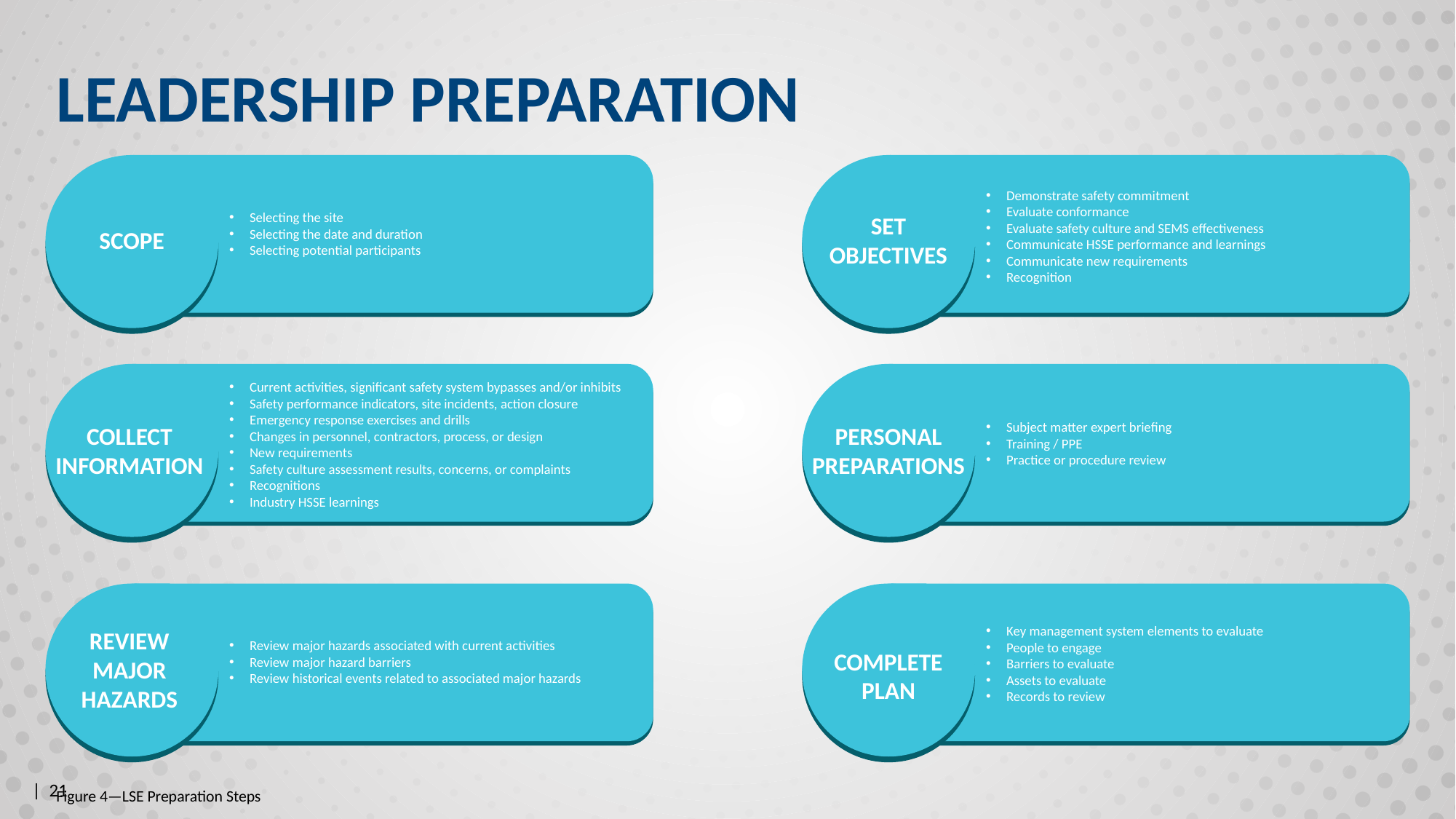

# LEADERSHIP PREPARATION

Selecting the site
Selecting the date and duration
Selecting potential participants
SCOPE

Demonstrate safety commitment
Evaluate conformance
Evaluate safety culture and SEMS effectiveness
Communicate HSSE performance and learnings
Communicate new requirements
Recognition
SET OBJECTIVES

Current activities, significant safety system bypasses and/or inhibits
Safety performance indicators, site incidents, action closure
Emergency response exercises and drills
Changes in personnel, contractors, process, or design
New requirements
Safety culture assessment results, concerns, or complaints
Recognitions
Industry HSSE learnings
COLLECT INFORMATION

Subject matter expert briefing
Training / PPE
Practice or procedure review
PERSONAL PREPARATIONS

REVIEW
MAJOR HAZARDS
Review major hazards associated with current activities
Review major hazard barriers
Review historical events related to associated major hazards

Key management system elements to evaluate
People to engage
Barriers to evaluate
Assets to evaluate
Records to review
COMPLETE PLAN
|  21
Figure 4—LSE Preparation Steps